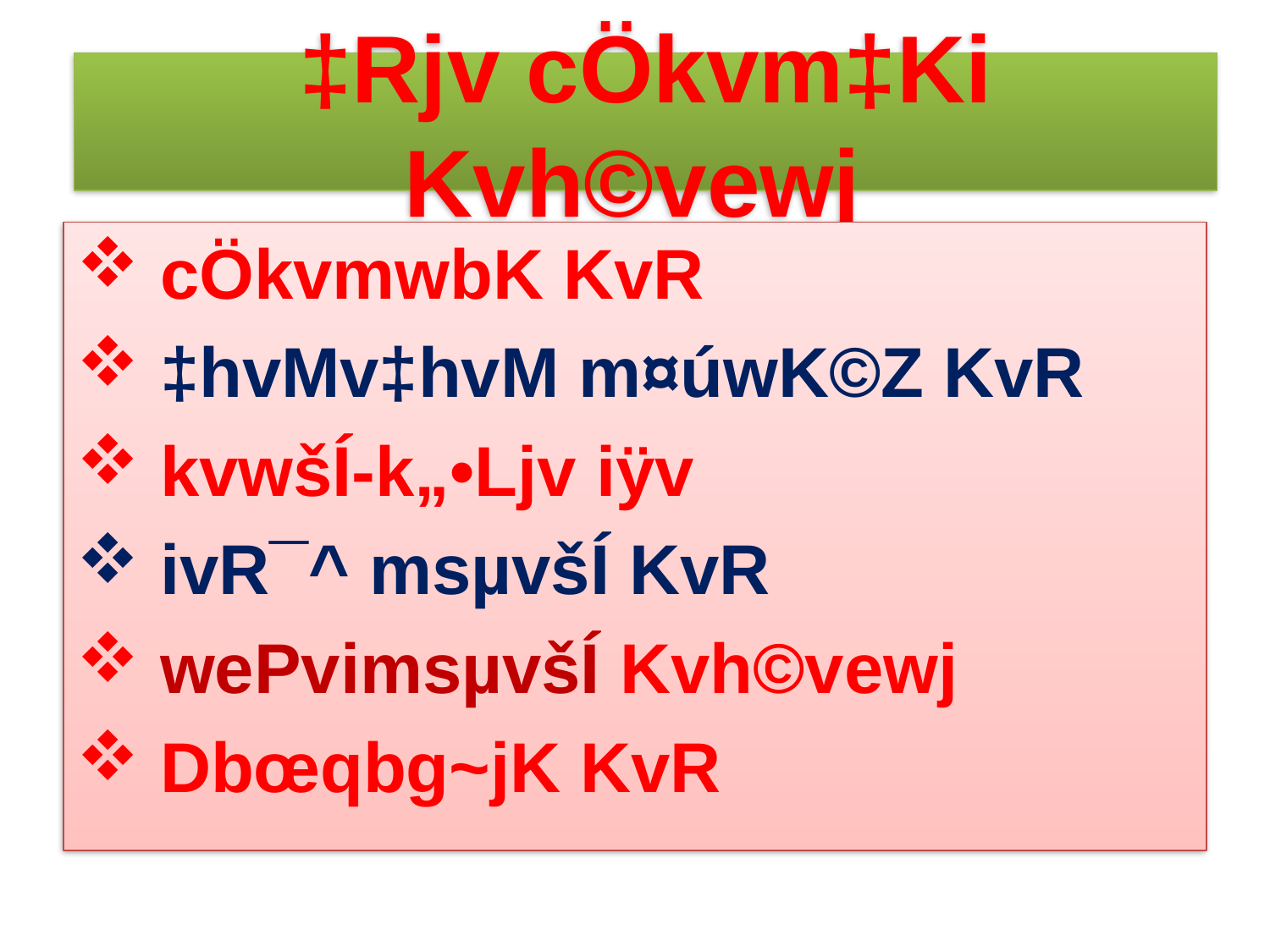

# ‡Rjv cÖkvm‡Ki Kvh©vewj
 cÖkvmwbK KvR
 ‡hvMv‡hvM m¤úwK©Z KvR
 kvwšÍ-k„•Ljv iÿv
 ivR¯^ msµvšÍ KvR
 wePvimsµvšÍ Kvh©vewj
 Dbœqbg~jK KvR